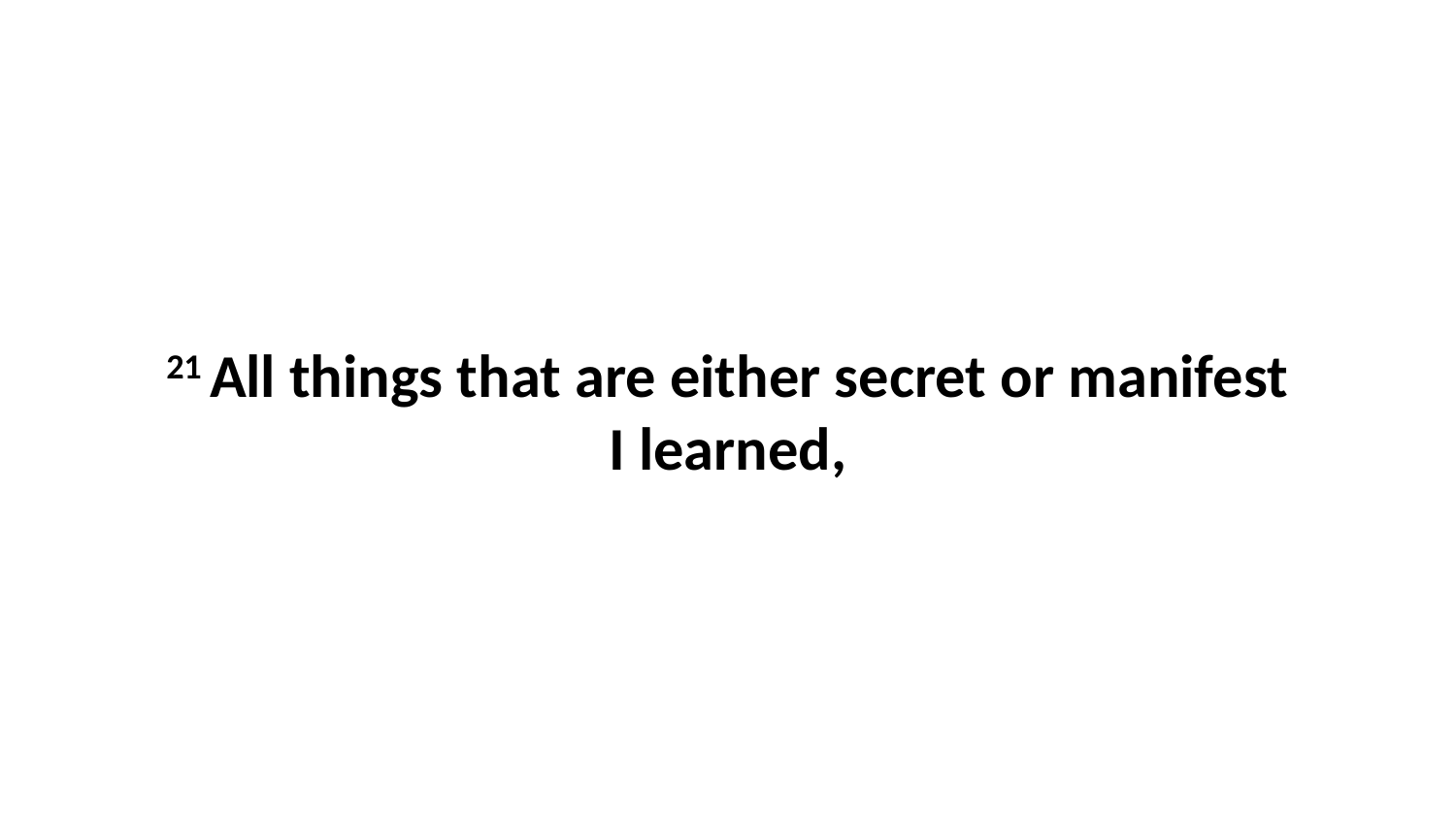

21 All things that are either secret or manifest I learned,